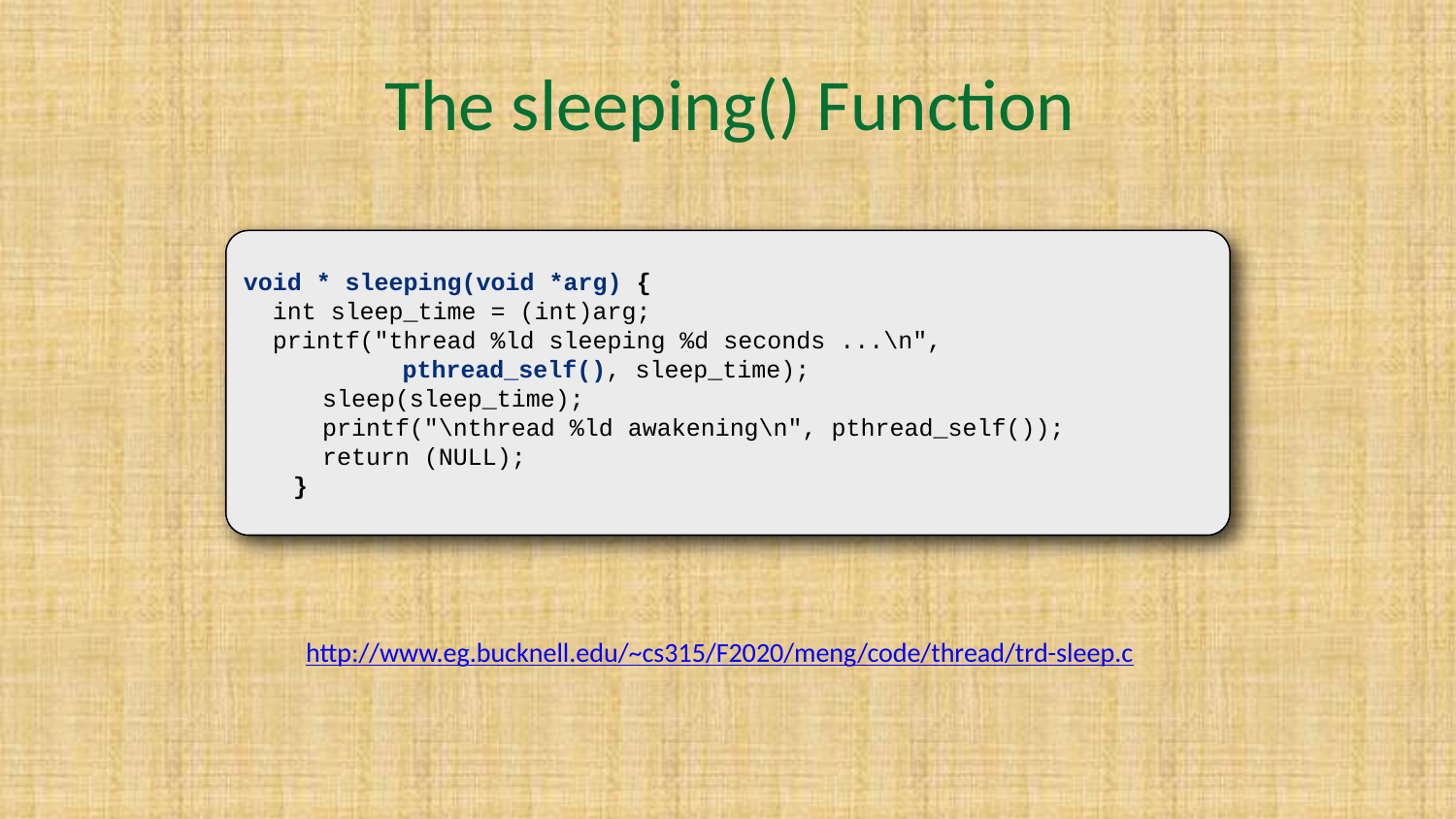

# The sleeping() Function
void * sleeping(void *arg) {
  int sleep_time = (int)arg;
  printf("thread %ld sleeping %d seconds ...\n",
pthread_self(), sleep_time);
  sleep(sleep_time);
  printf("\nthread %ld awakening\n", pthread_self());
  return (NULL);
}

http://www.eg.bucknell.edu/~cs315/F2020/meng/code/thread/trd-sleep.c